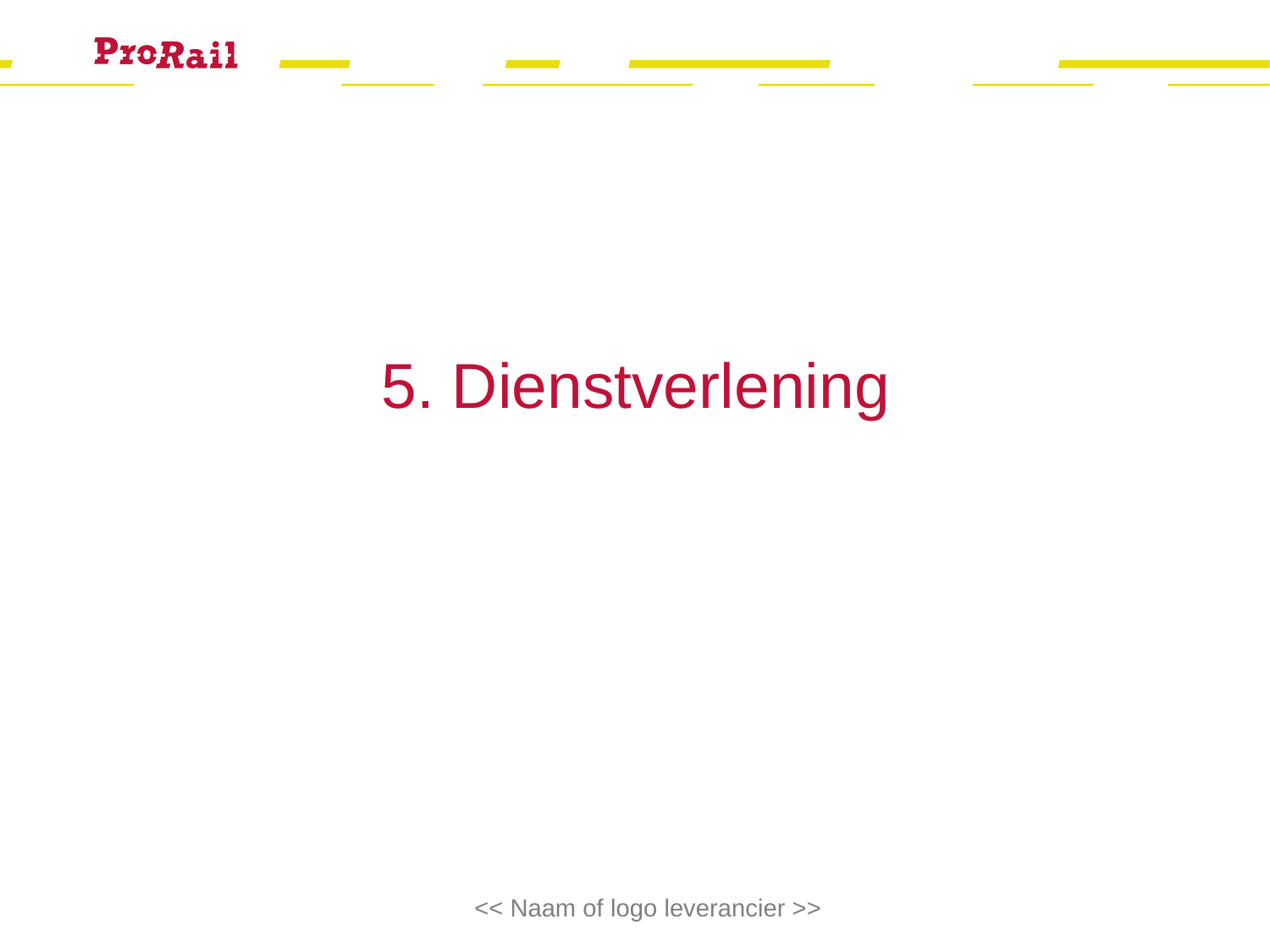

5. Dienstverlening
<< Naam of logo leverancier >>